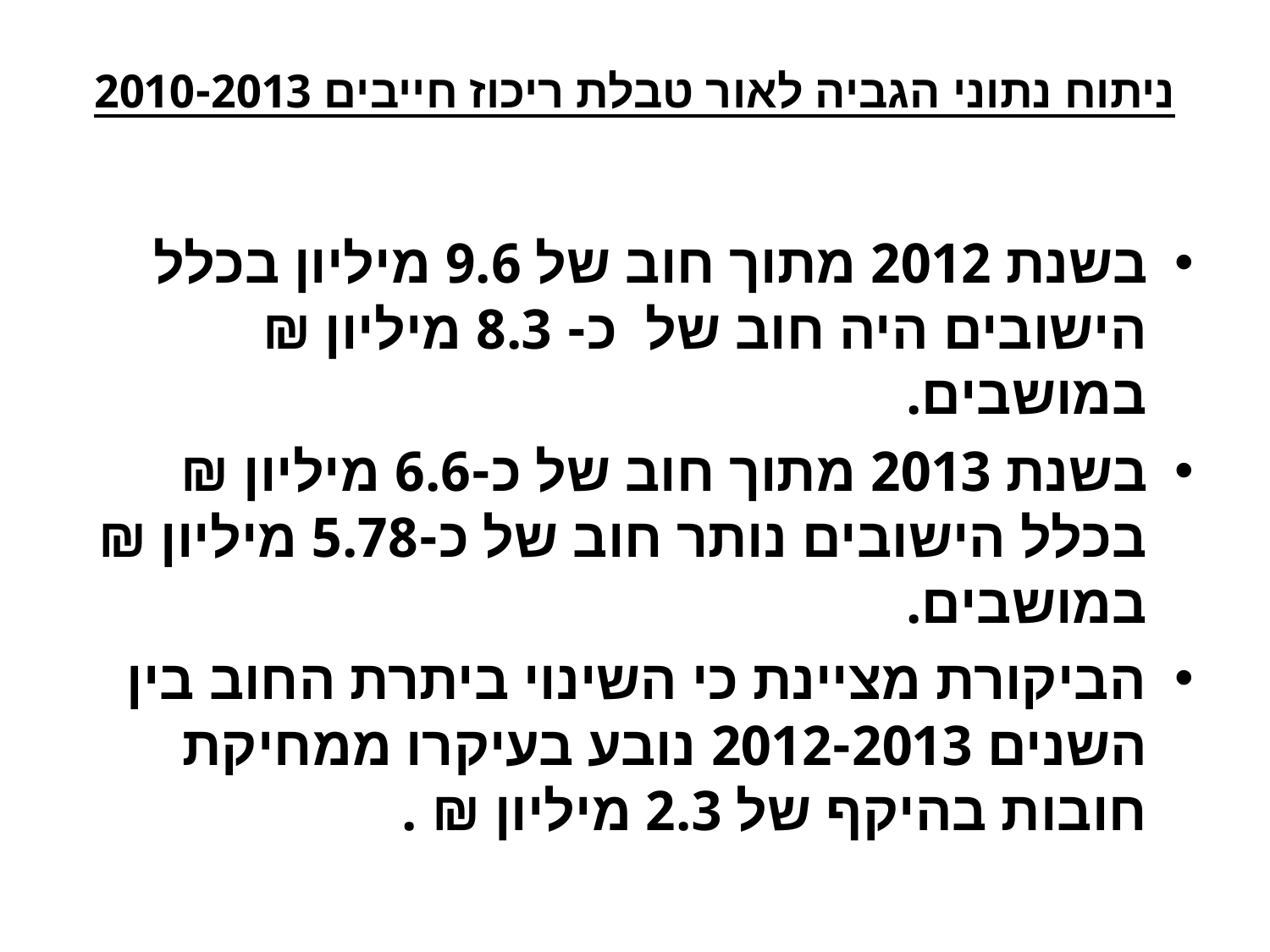

# ניתוח נתוני הגביה לאור טבלת ריכוז חייבים 2010-2013
בשנת 2012 מתוך חוב של 9.6 מיליון בכלל הישובים היה חוב של  כ- 8.3 מיליון ₪ במושבים.
בשנת 2013 מתוך חוב של כ-6.6 מיליון ₪ בכלל הישובים נותר חוב של כ-5.78 מיליון ₪ במושבים.
הביקורת מציינת כי השינוי ביתרת החוב בין השנים 2012-2013 נובע בעיקרו ממחיקת חובות בהיקף של 2.3 מיליון ₪ .